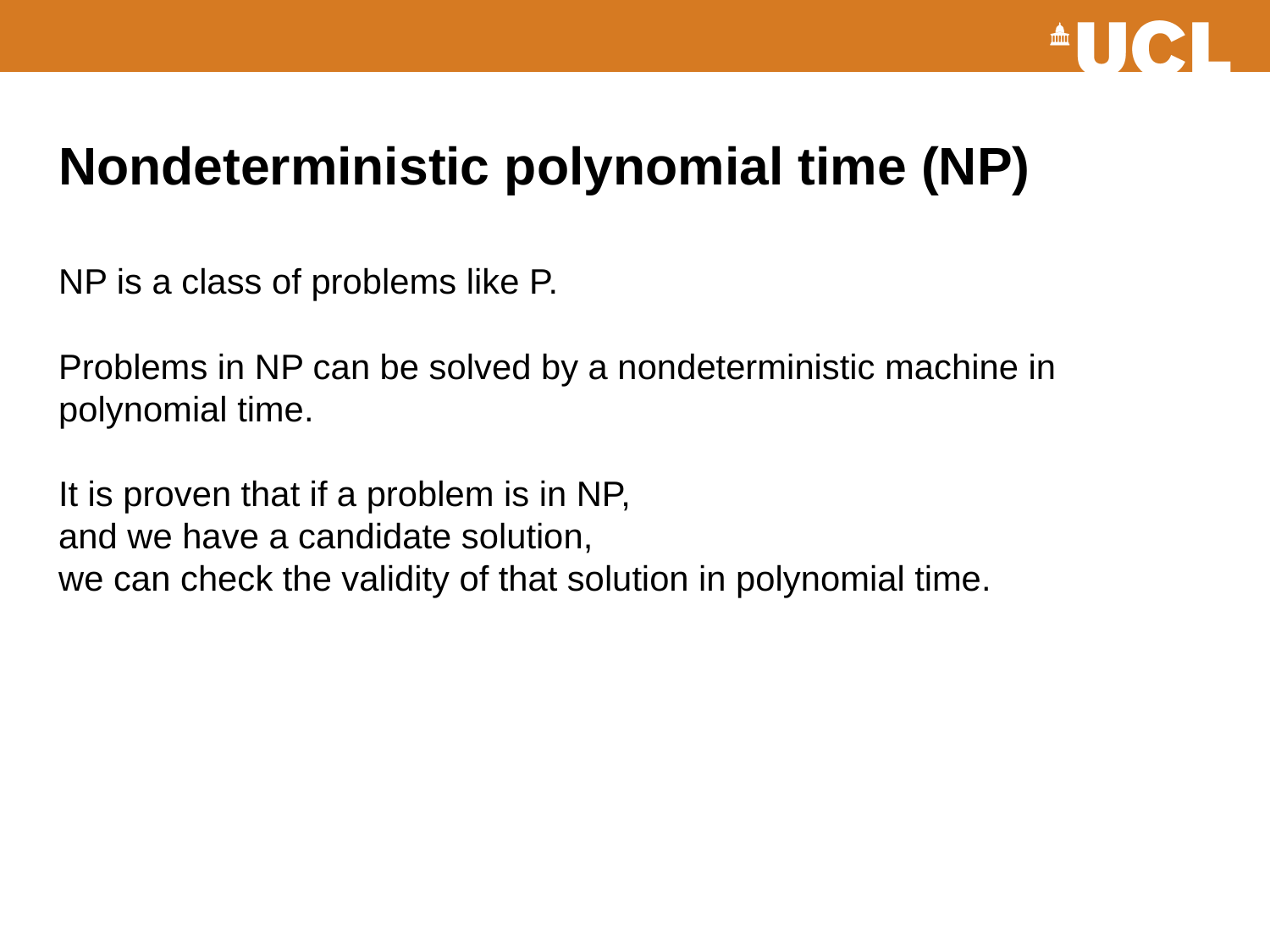

# Nondeterministic polynomial time (NP) NP is a class of problems like P. Problems in NP can be solved by a nondeterministic machine in polynomial time. It is proven that if a problem is in NP, and we have a candidate solution, we can check the validity of that solution in polynomial time.